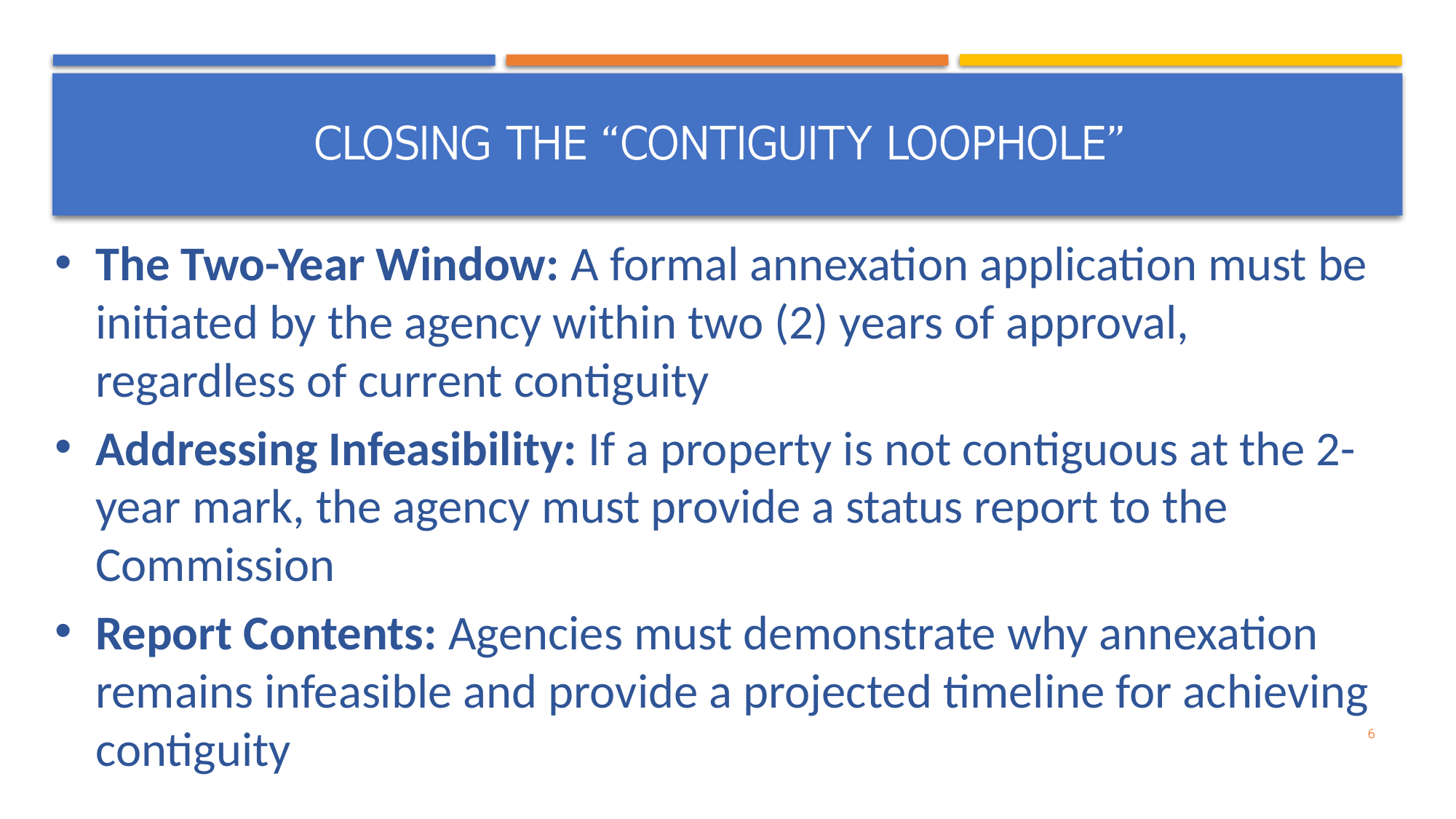

#
CLOSING THE “CONTIGUITY LOOPHOLE”
The Two-Year Window: A formal annexation application must be initiated by the agency within two (2) years of approval, regardless of current contiguity
Addressing Infeasibility: If a property is not contiguous at the 2-year mark, the agency must provide a status report to the Commission
Report Contents: Agencies must demonstrate why annexation remains infeasible and provide a projected timeline for achieving contiguity

6